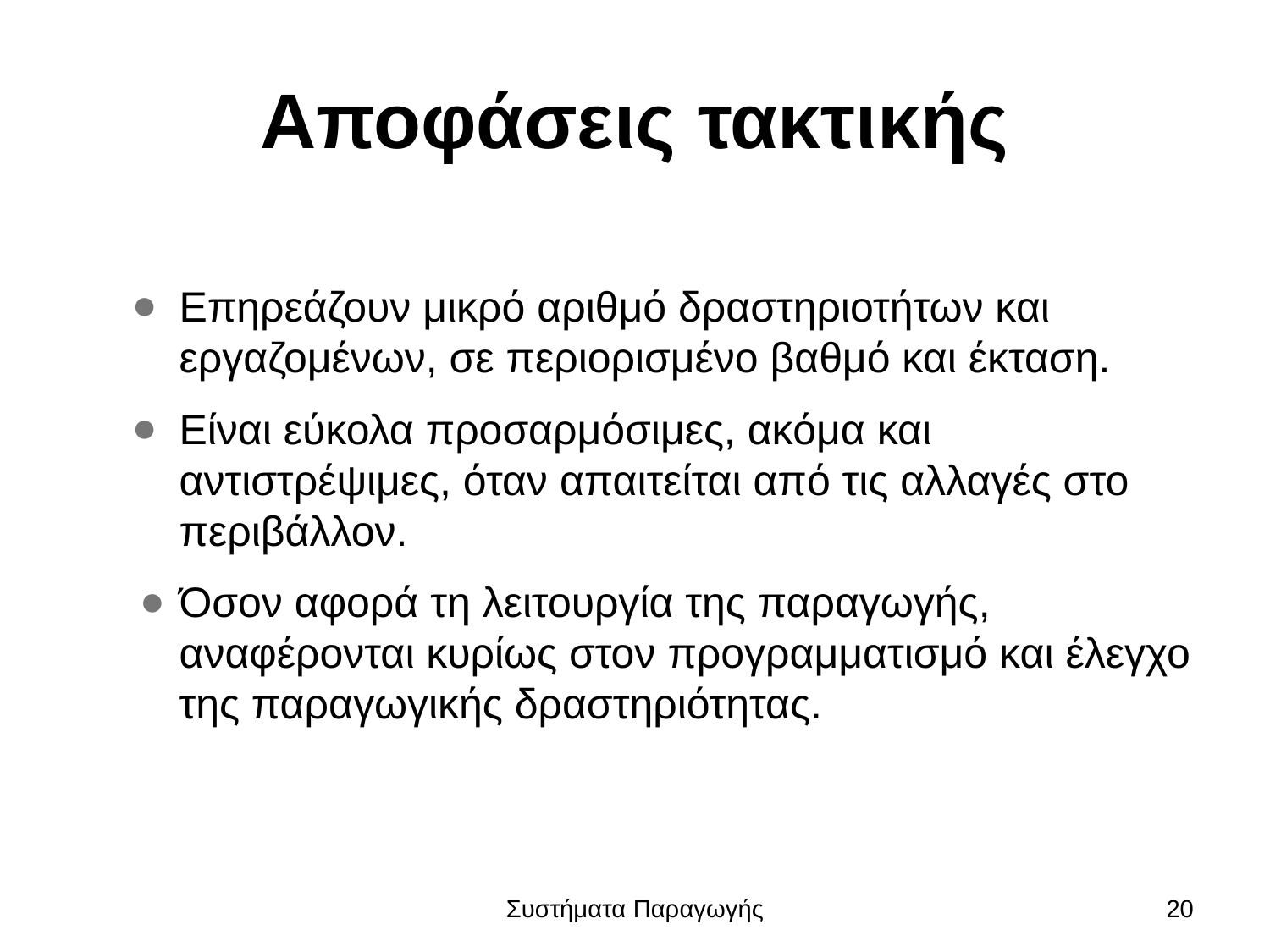

# Αποφάσεις τακτικής

Επηρεάζουν μικρό αριθμό δραστηριοτήτων και εργαζομένων, σε περιορισμένο βαθμό και έκταση.
Είναι εύκολα προσαρμόσιμες, ακόμα και αντιστρέψιμες, όταν απαιτείται από τις αλλαγές στο περιβάλλον.
Όσον αφορά τη λειτουργία της παραγωγής, αναφέρονται κυρίως στον προγραμματισμό και έλεγχο της παραγωγικής δραστηριότητας.
Συστήματα Παραγωγής
20